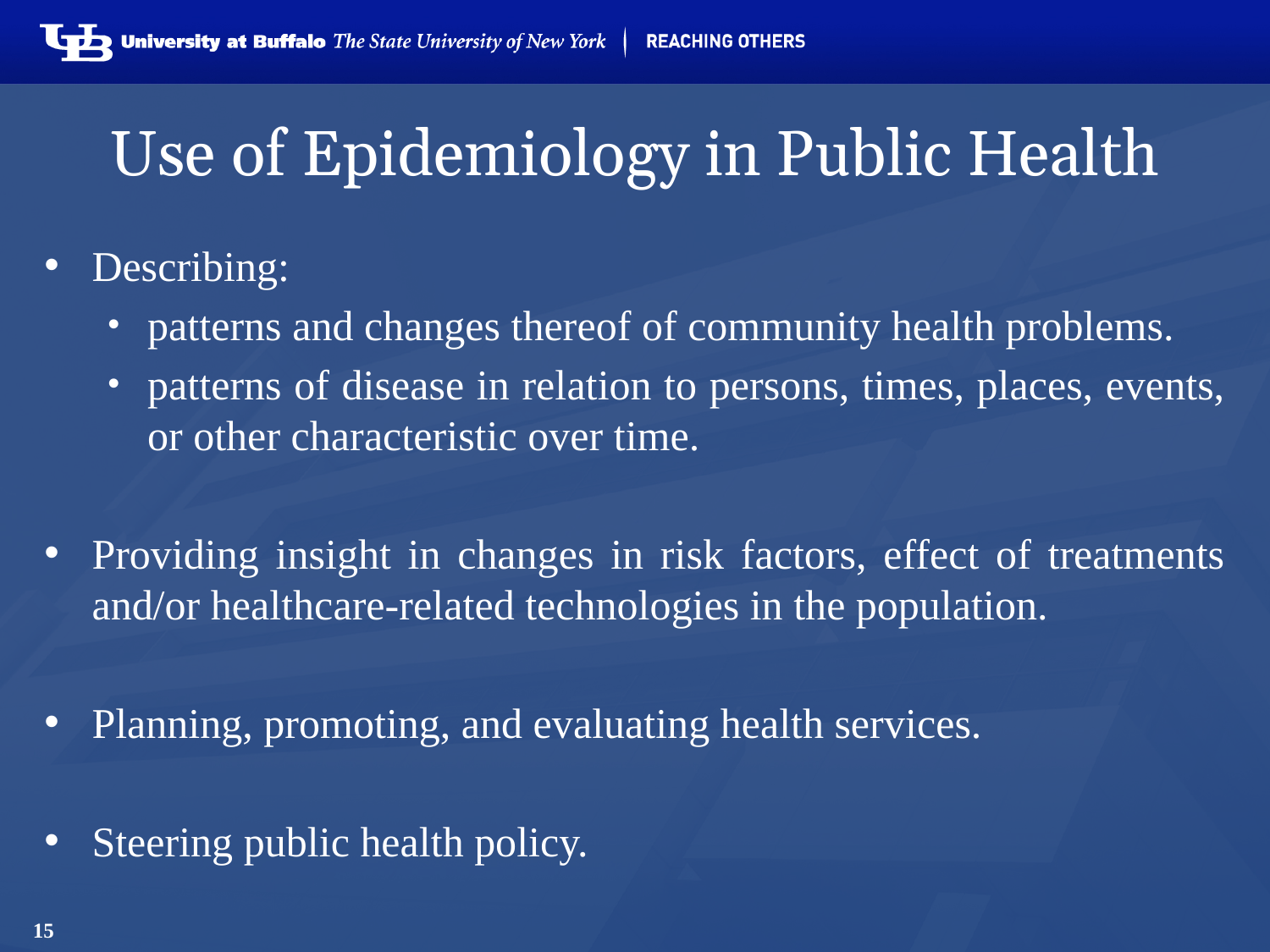

# Use of Epidemiology in Public Health
Describing:
patterns and changes thereof of community health problems.
patterns of disease in relation to persons, times, places, events, or other characteristic over time.

Providing insight in changes in risk factors, effect of treatments and/or healthcare-related technologies in the population.

Planning, promoting, and evaluating health services.

Steering public health policy.

15